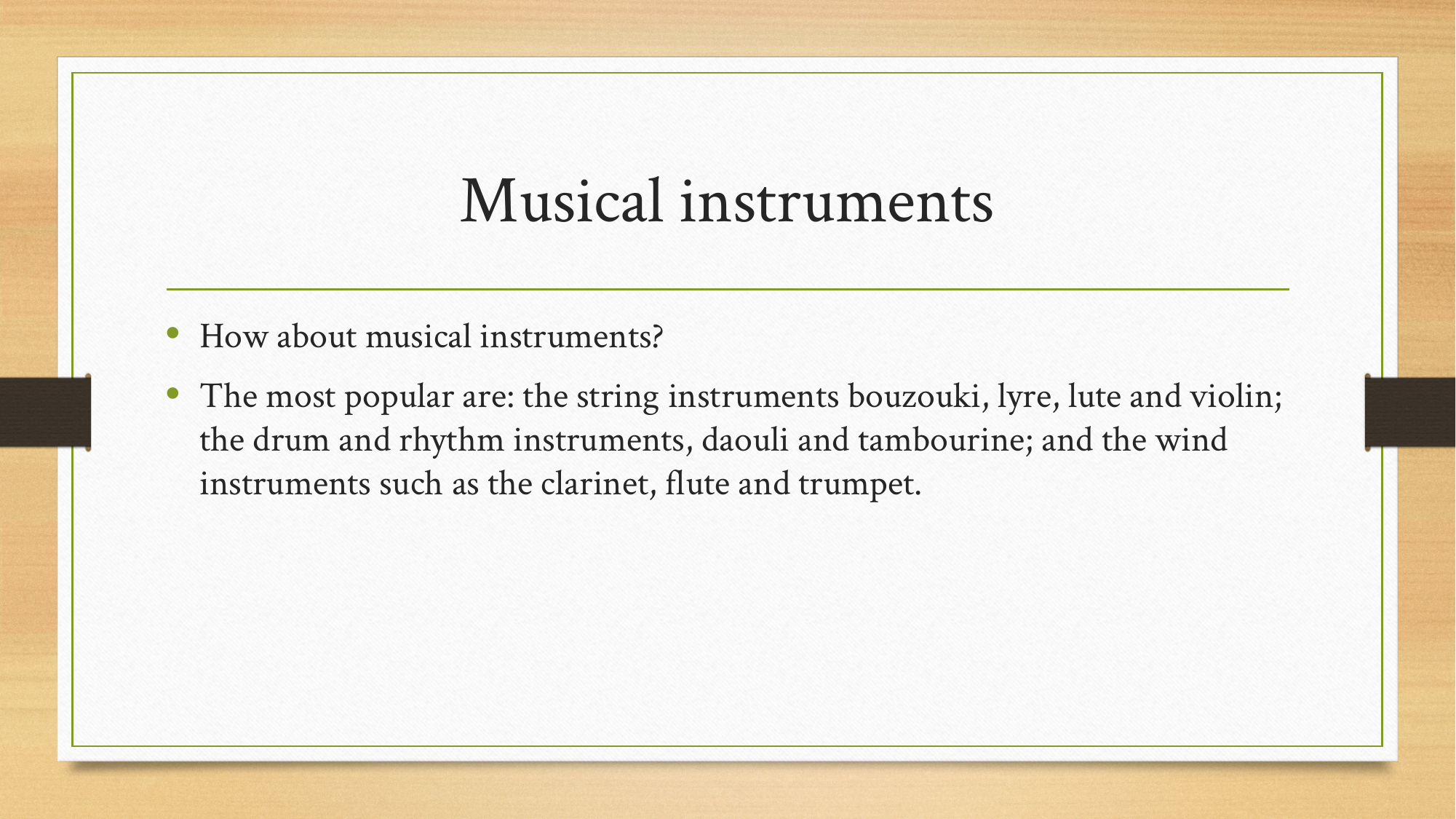

# Musical instruments
How about musical instruments?
The most popular are: the string instruments bouzouki, lyre, lute and violin; the drum and rhythm instruments, daouli and tambourine; and the wind instruments such as the clarinet, flute and trumpet.